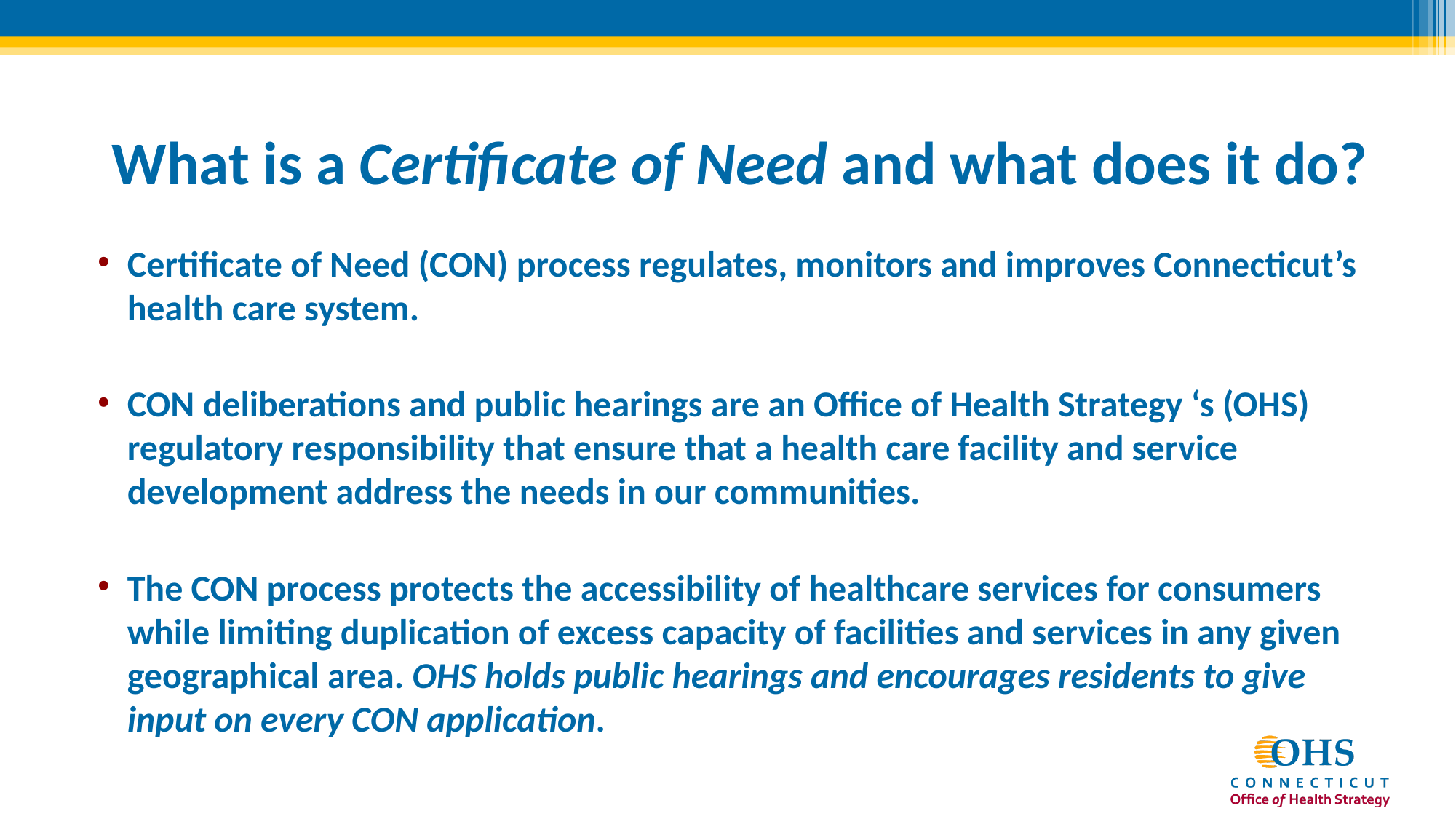

# What is a Certificate of Need and what does it do?
Certificate of Need (CON) process regulates, monitors and improves Connecticut’s health care system.

CON deliberations and public hearings are an Office of Health Strategy ‘s (OHS) regulatory responsibility that ensure that a health care facility and service development address the needs in our communities.

The CON process protects the accessibility of healthcare services for consumers while limiting duplication of excess capacity of facilities and services in any given geographical area. OHS holds public hearings and encourages residents to give input on every CON application.